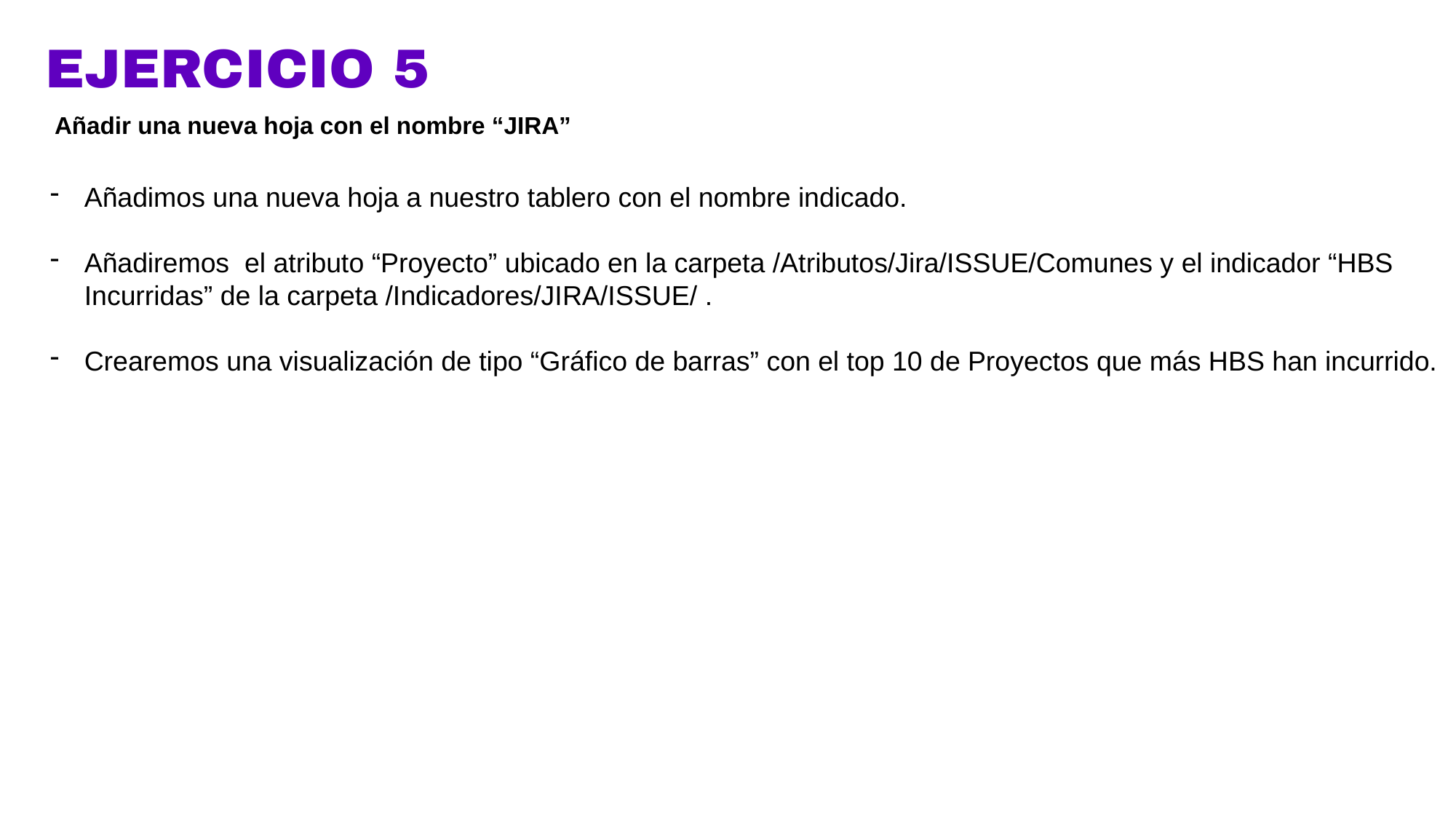

# EJERCICIO 5
Añadir una nueva hoja con el nombre “JIRA”

Añadimos una nueva hoja a nuestro tablero con el nombre indicado.

Añadiremos  el atributo “Proyecto” ubicado en la carpeta /Atributos/Jira/ISSUE/Comunes y el indicador “HBS Incurridas” de la carpeta /Indicadores/JIRA/ISSUE/ .

Crearemos una visualización de tipo “Gráfico de barras” con el top 10 de Proyectos que más HBS han incurrido.